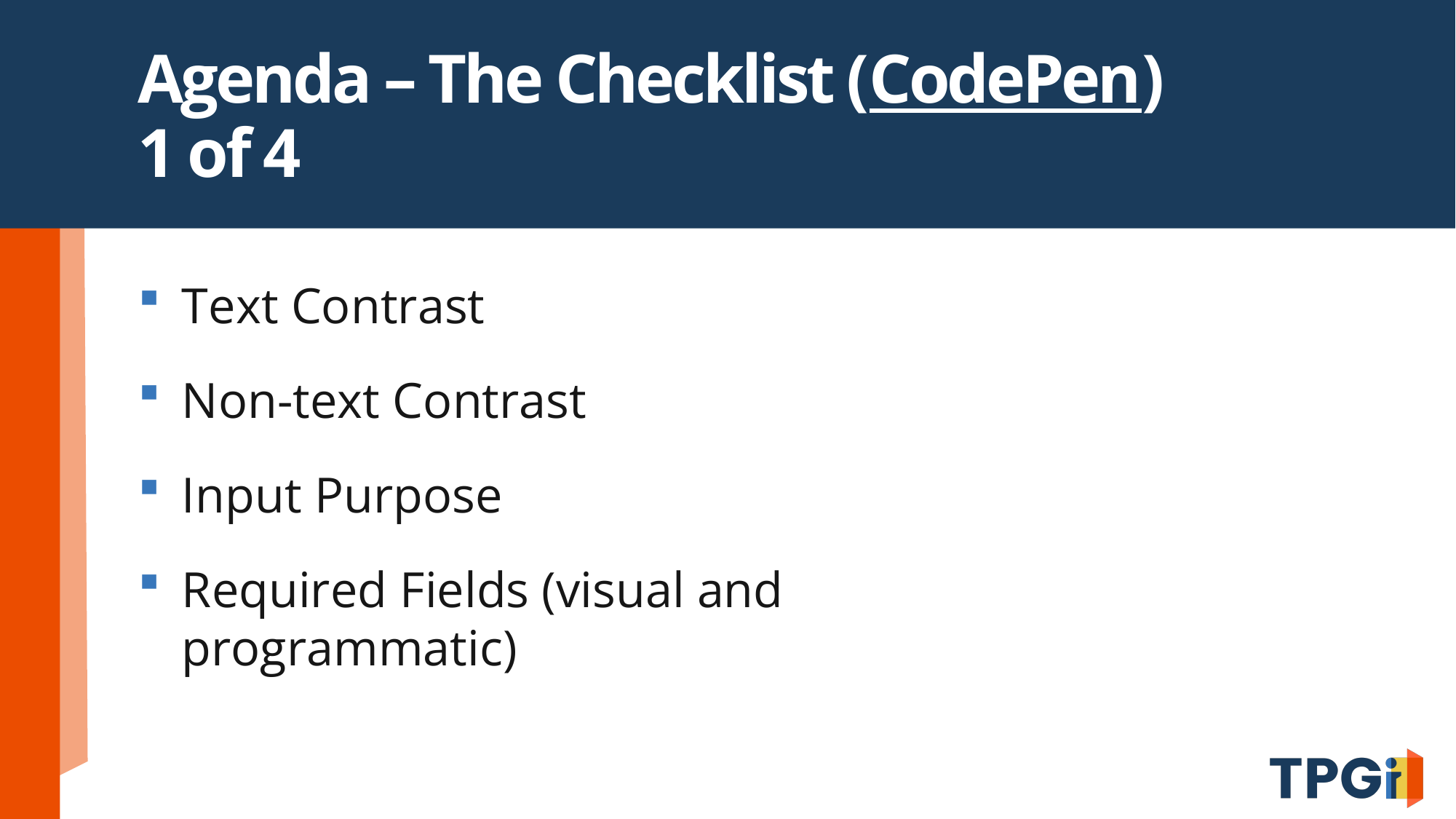

# Agenda – The Checklist (CodePen) 1 of 4
Text Contrast
Non-text Contrast
Input Purpose
Required Fields (visual and programmatic)